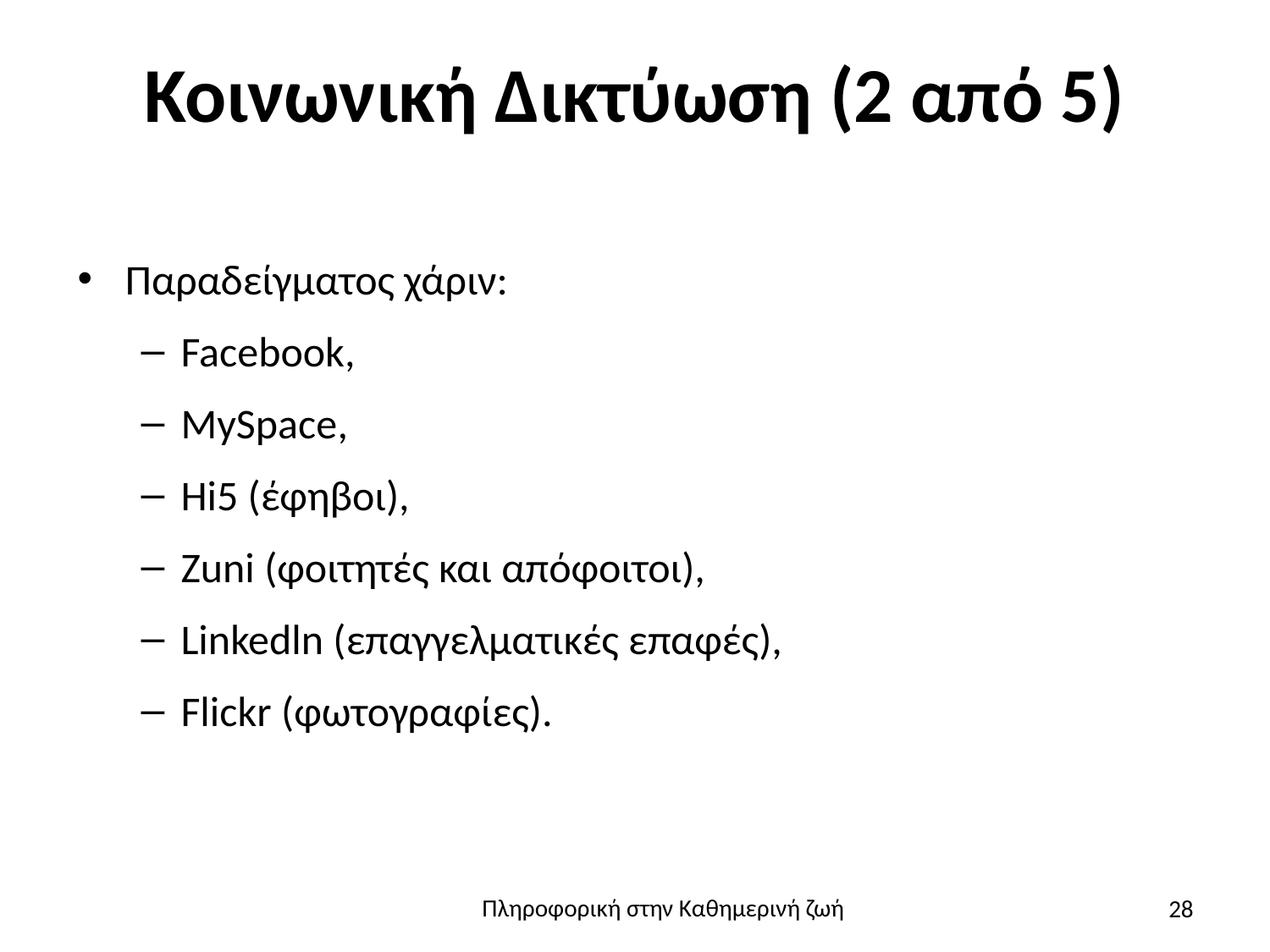

# Κοινωνική Δικτύωση (2 από 5)
Παραδείγματος χάριν:
Facebook,
MySpace,
Hi5 (έφηβοι),
Zuni (φοιτητές και απόφοιτοι),
Linkedln (επαγγελματικές επαφές),
Flickr (φωτογραφίες).
28
Πληροφορική στην Καθημερινή ζωή